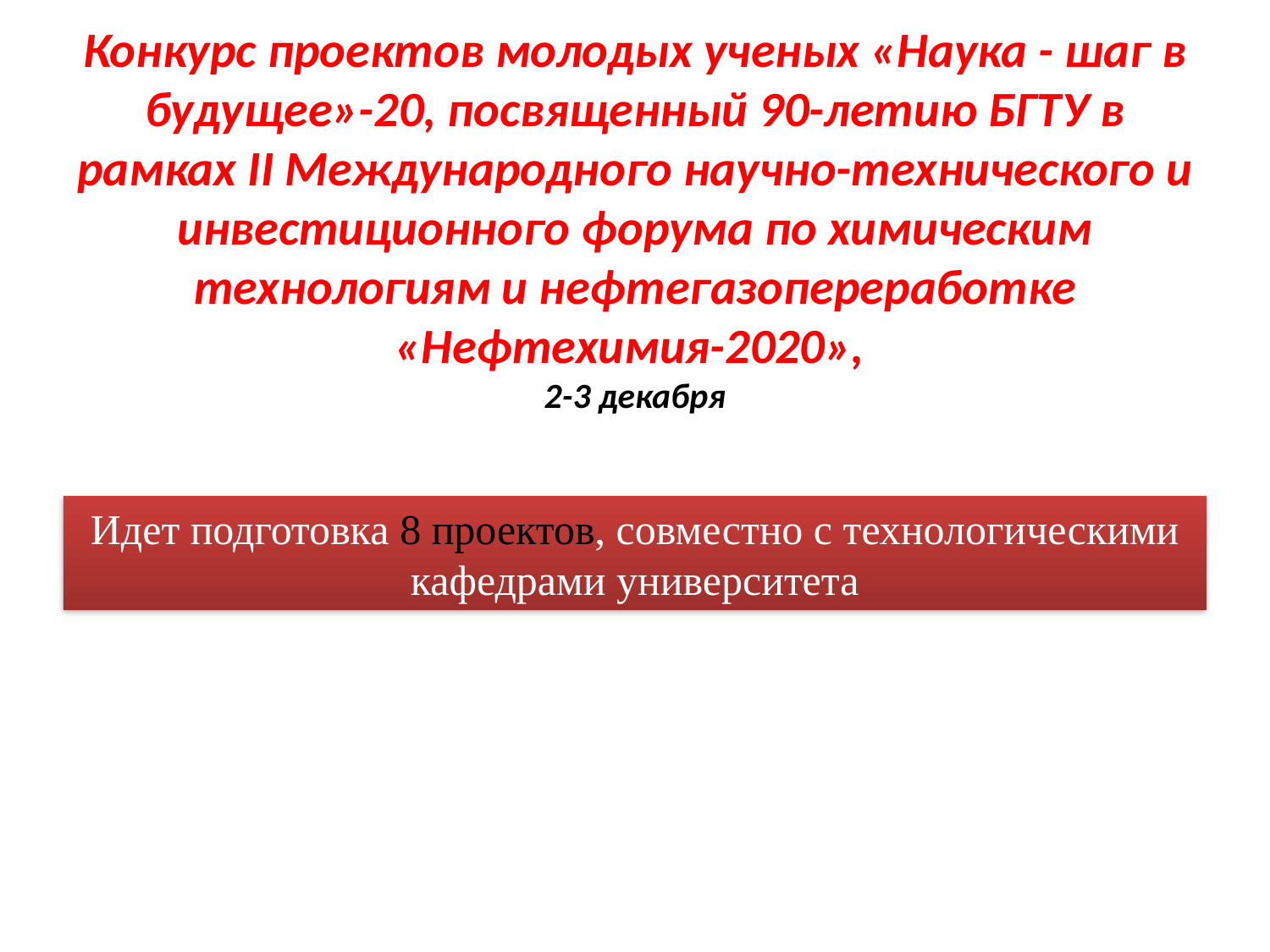

# Конкурс проектов молодых ученых «Наука - шаг в будущее»-20, посвященный 90-летию БГТУ в рамках II Международного научно-технического и инвестиционного форума по химическим технологиям и нефтегазопереработке «Нефтехимия-2020», 2-3 декабря
Идет подготовка 8 проектов, совместно с технологическими кафедрами университета